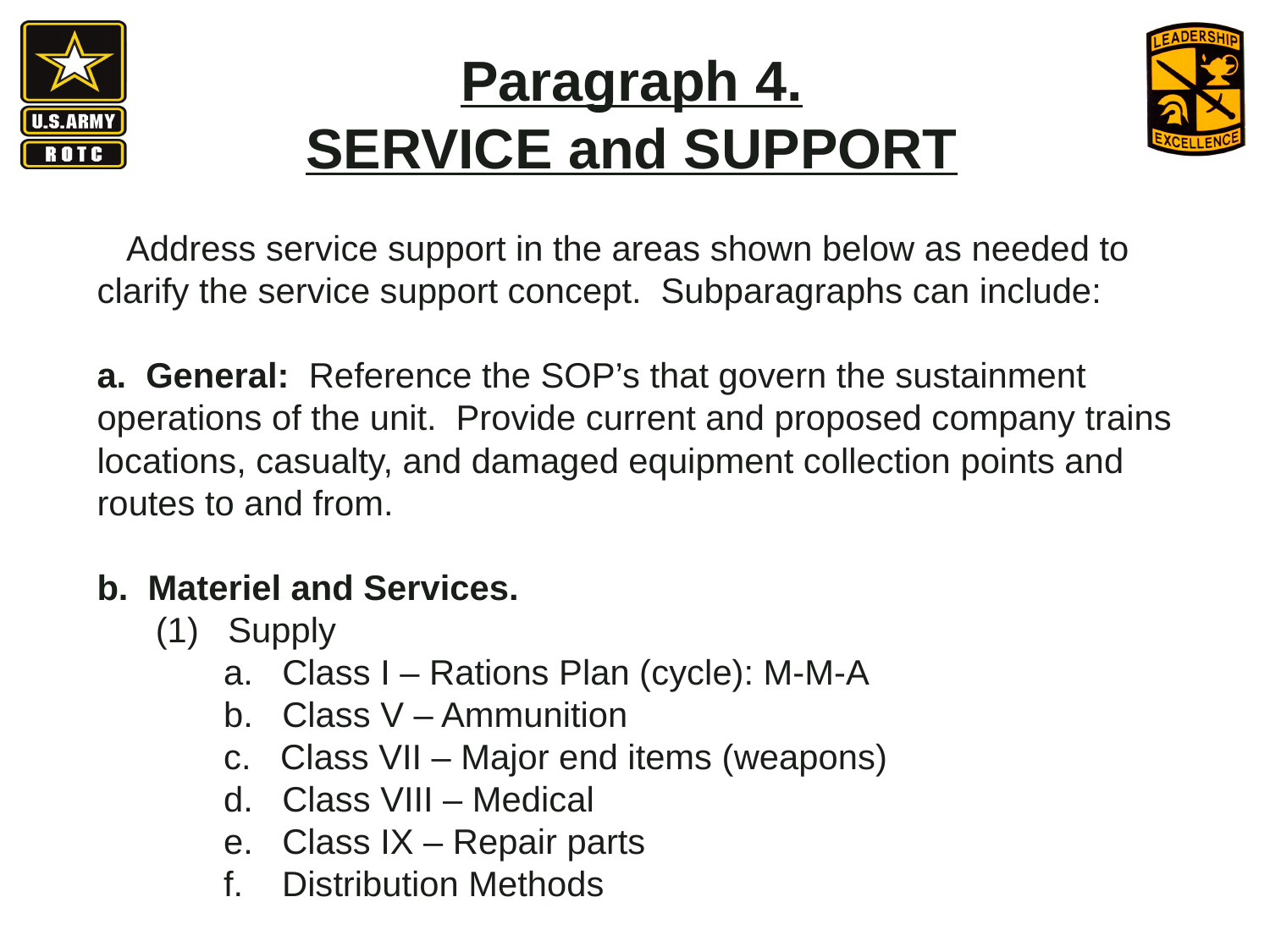

Paragraph 4.
SERVICE and SUPPORT
   Address service support in the areas shown below as needed to clarify the service support concept.  Subparagraphs can include:

a.  General:  Reference the SOP’s that govern the sustainment operations of the unit.  Provide current and proposed company trains locations, casualty, and damaged equipment collection points and routes to and from.

b.  Materiel and Services.
      (1)   Supply
             a.   Class I – Rations Plan (cycle): M-M-A
             b.   Class V – Ammunition
             c.   Class VII – Major end items (weapons)
             d.   Class VIII – Medical
             e.   Class IX – Repair parts
             f.    Distribution Methods